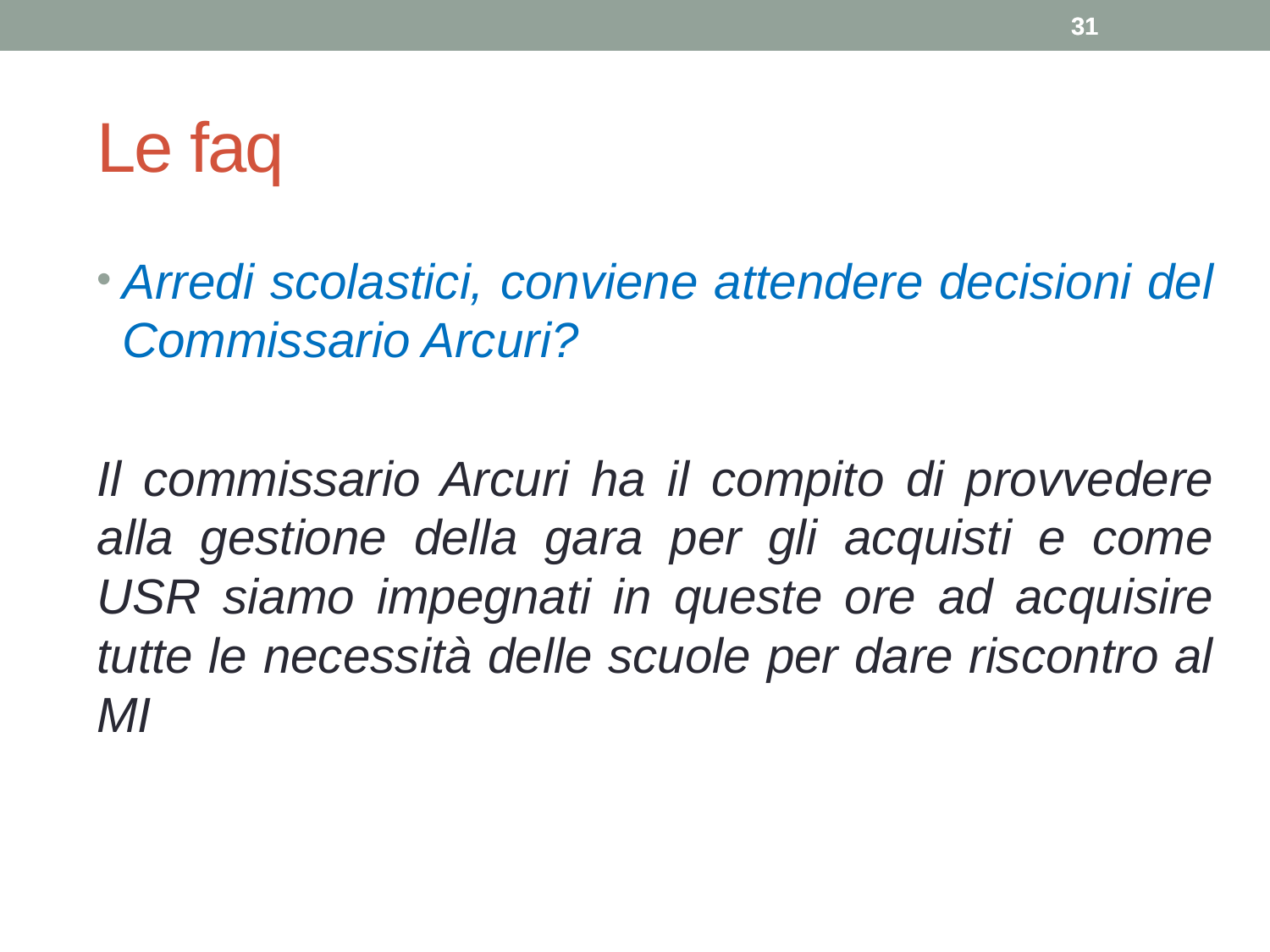

31
31

Le faq
Arredi scolastici, conviene attendere decisioni del Commissario Arcuri?

Il commissario Arcuri ha il compito di provvedere alla gestione della gara per gli acquisti e come USR siamo impegnati in queste ore ad acquisire tutte le necessità delle scuole per dare riscontro al MI